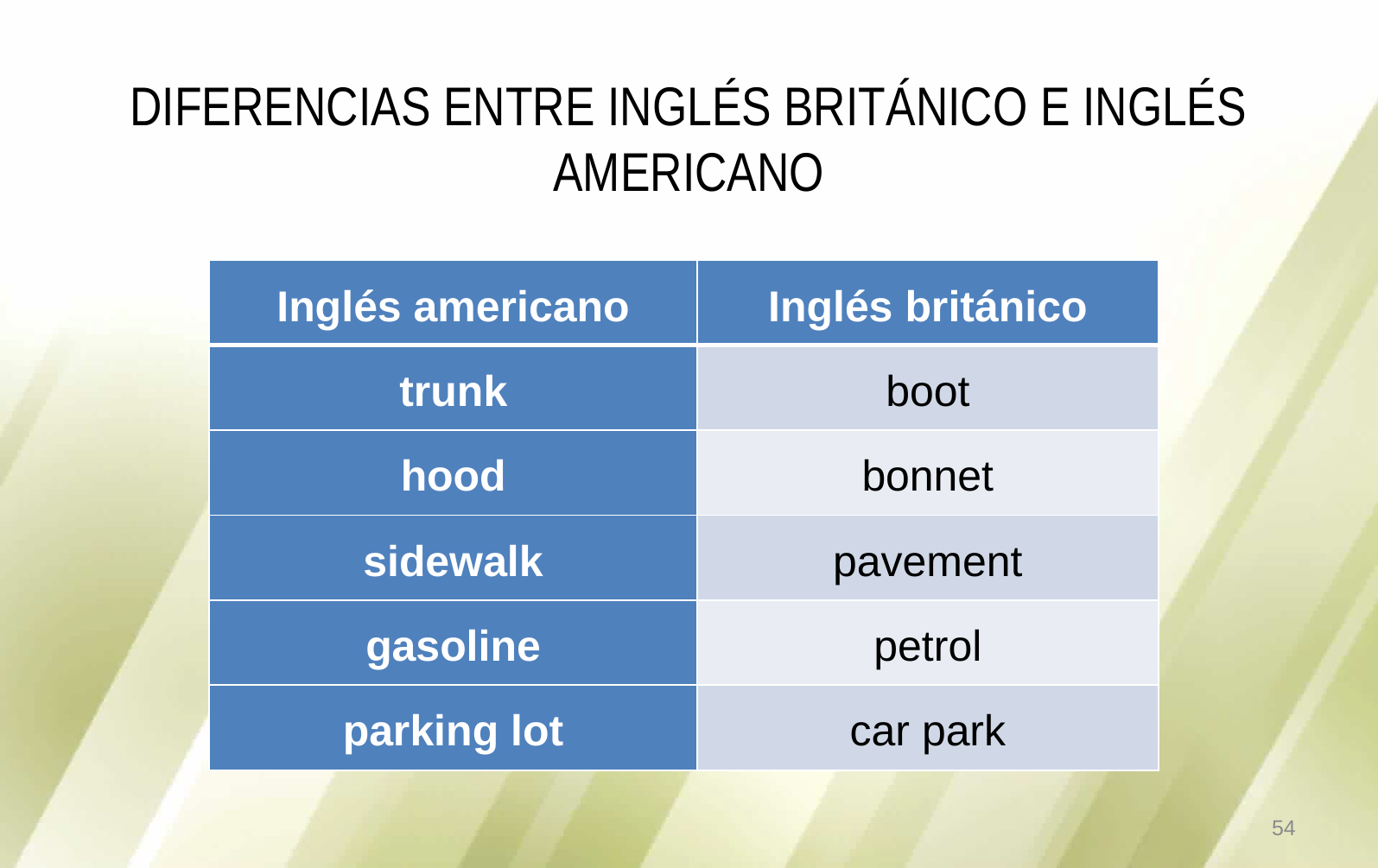

# DIFERENCIAS ENTRE INGLÉS BRITÁNICO E INGLÉS AMERICANO
| Inglés americano | Inglés británico |
| --- | --- |
| trunk | boot |
| hood | bonnet |
| sidewalk | pavement |
| gasoline | petrol |
| parking lot | car park |
54